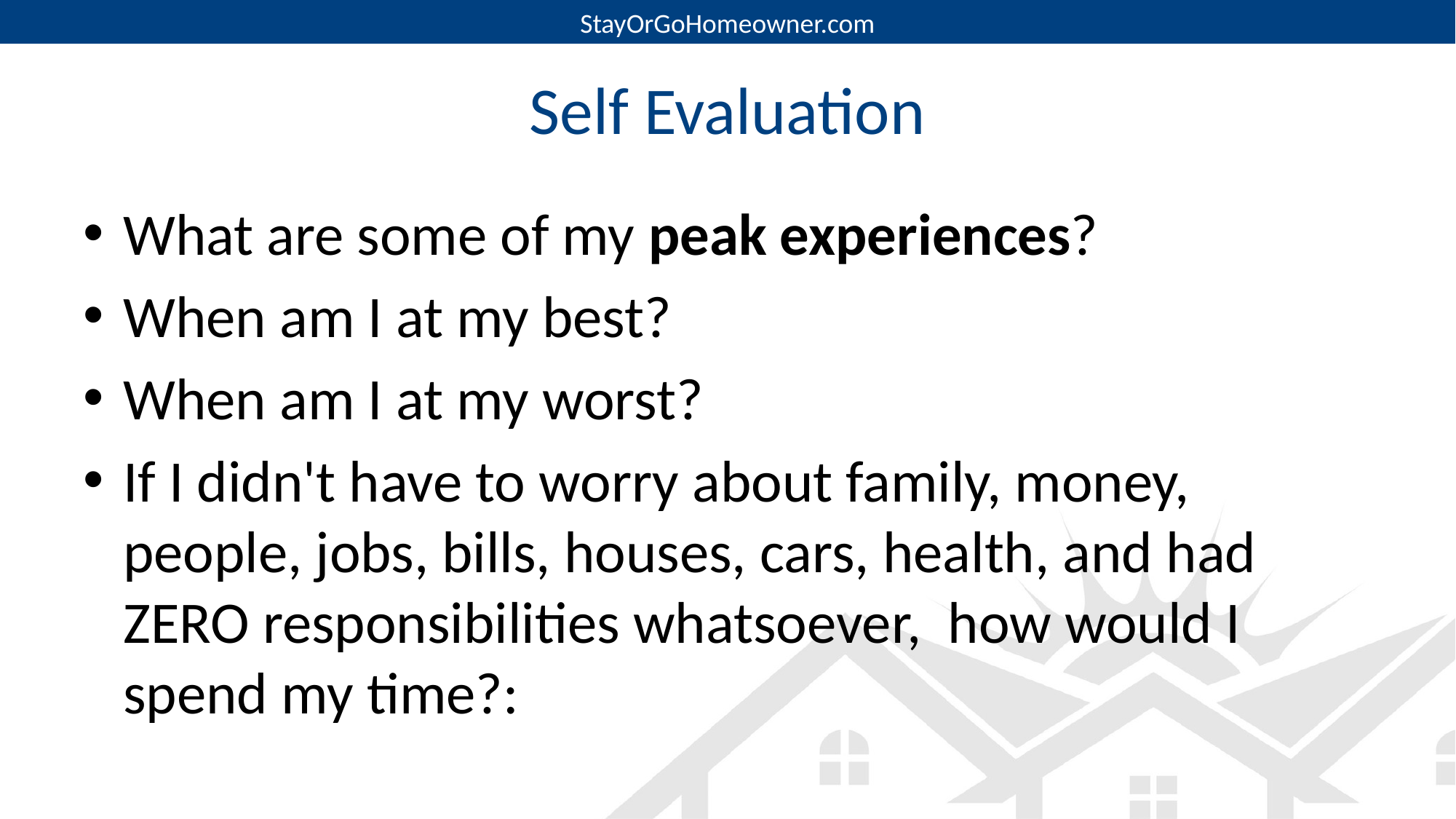

# Self Evaluation
What are some of my peak experiences?
When am I at my best?
When am I at my worst?
If I didn't have to worry about family, money, people, jobs, bills, houses, cars, health, and had ZERO responsibilities whatsoever,  how would I spend my time?: